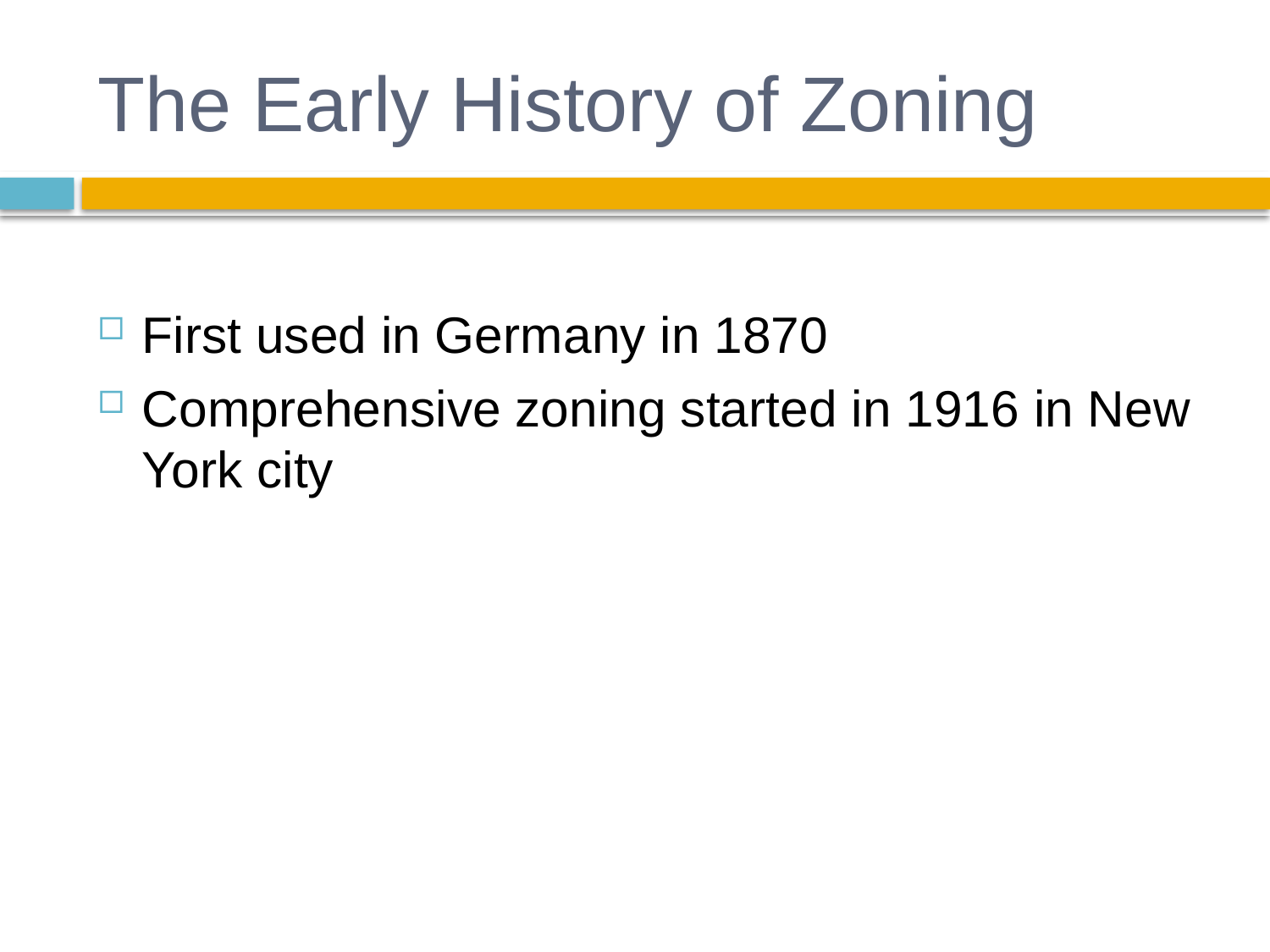

# The Early History of Zoning

First used in Germany in 1870
Comprehensive zoning started in 1916 in New York city